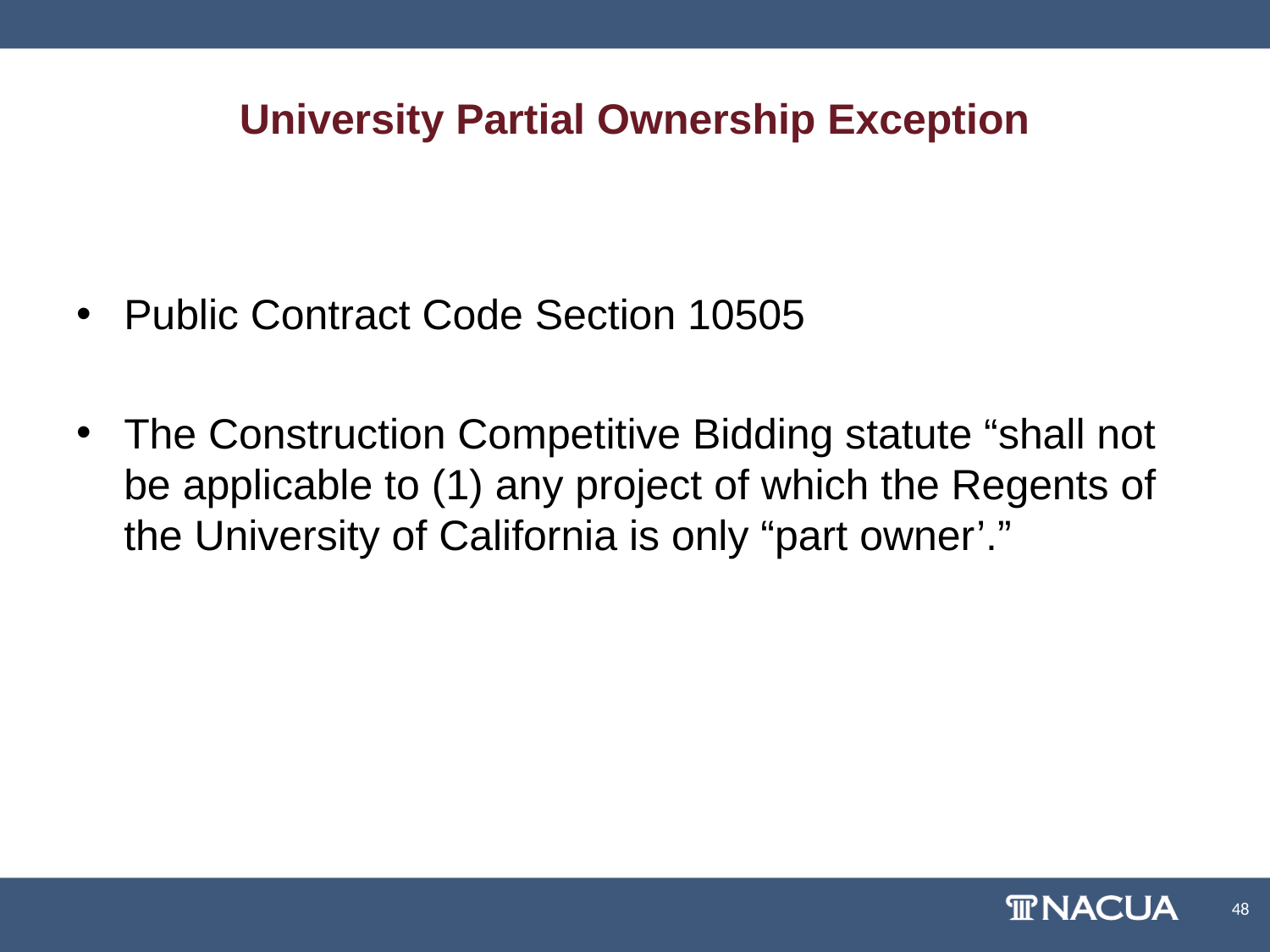

# University Partial Ownership Exception

Public Contract Code Section 10505

The Construction Competitive Bidding statute “shall not be applicable to (1) any project of which the Regents of the University of California is only “part owner’.”

48